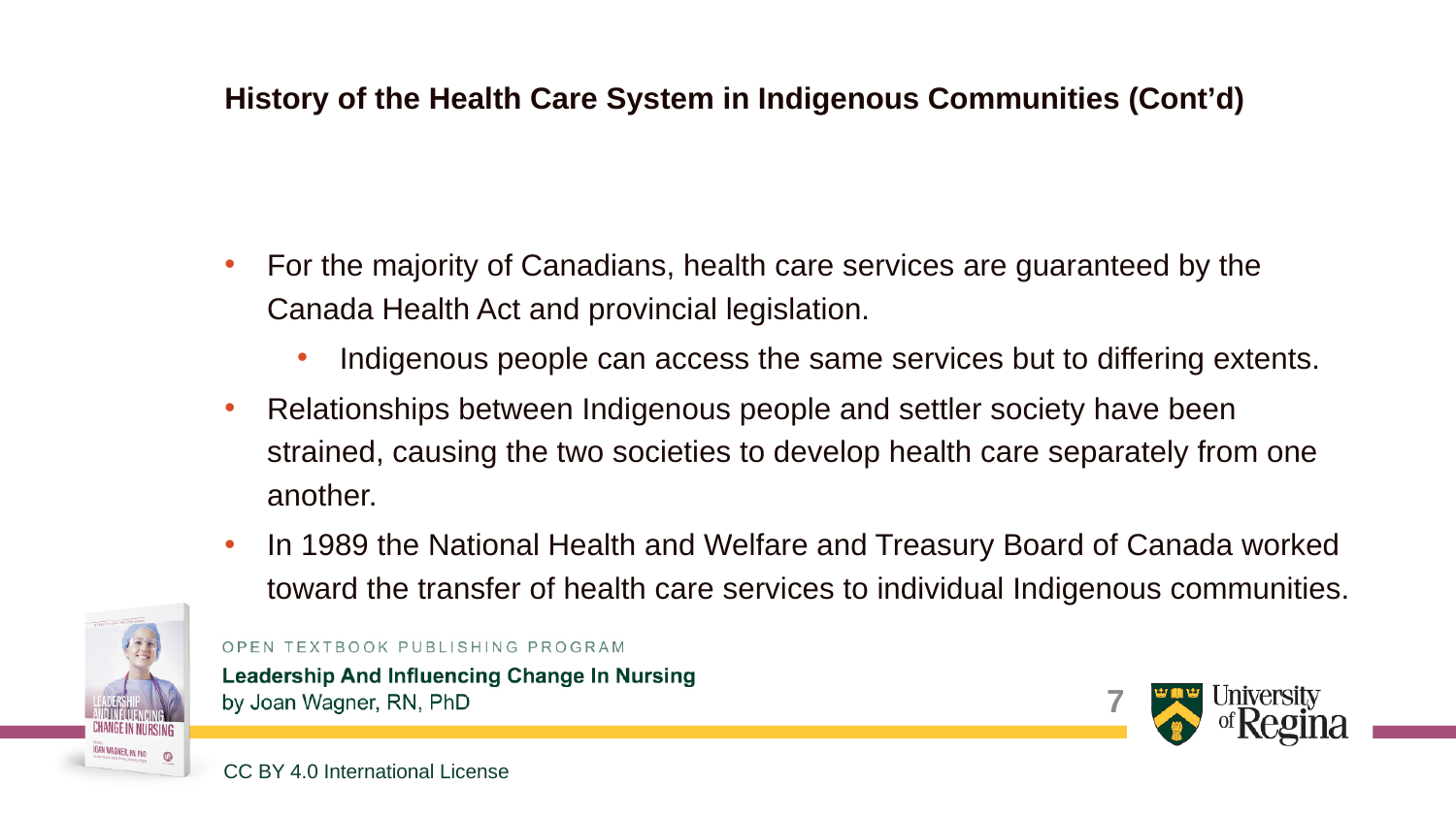

# History of the Health Care System in Indigenous Communities (Cont’d)
For the majority of Canadians, health care services are guaranteed by the Canada Health Act and provincial legislation.
Indigenous people can access the same services but to differing extents.
Relationships between Indigenous people and settler society have been strained, causing the two societies to develop health care separately from one another.
In 1989 the National Health and Welfare and Treasury Board of Canada worked toward the transfer of health care services to individual Indigenous communities.
7
CC BY 4.0 International License